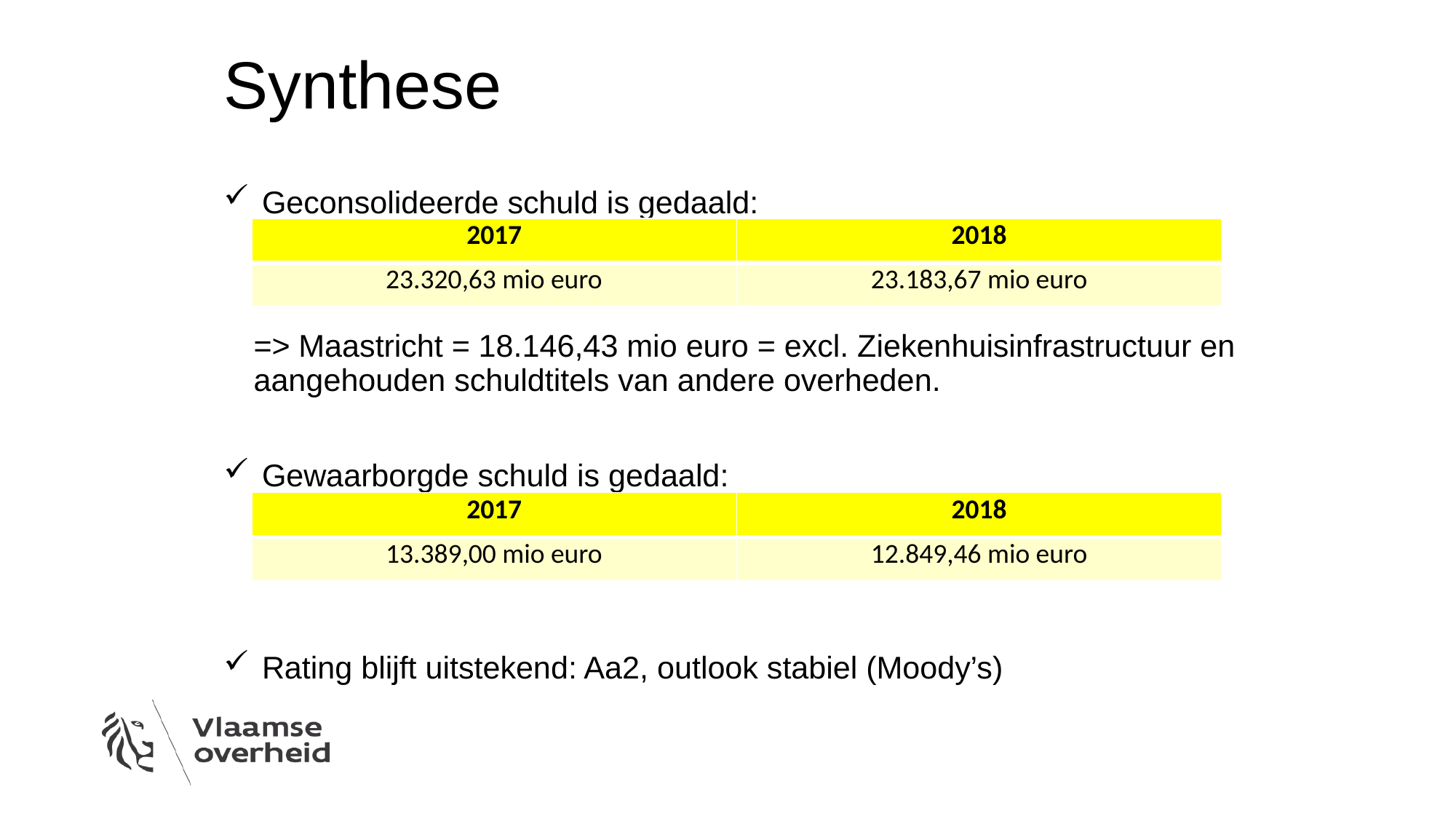

# Synthese

Geconsolideerde schuld is gedaald:

	=> Maastricht = 18.146,43 mio euro = excl. Ziekenhuisinfrastructuur en aangehouden schuldtitels van andere overheden.

Gewaarborgde schuld is gedaald:

Rating blijft uitstekend: Aa2, outlook stabiel (Moody’s)

| 2017 | 2018 |
| --- | --- |
| 23.320,63 mio euro | 23.183,67 mio euro |
| 2017 | 2018 |
| --- | --- |
| 13.389,00 mio euro | 12.849,46 mio euro |